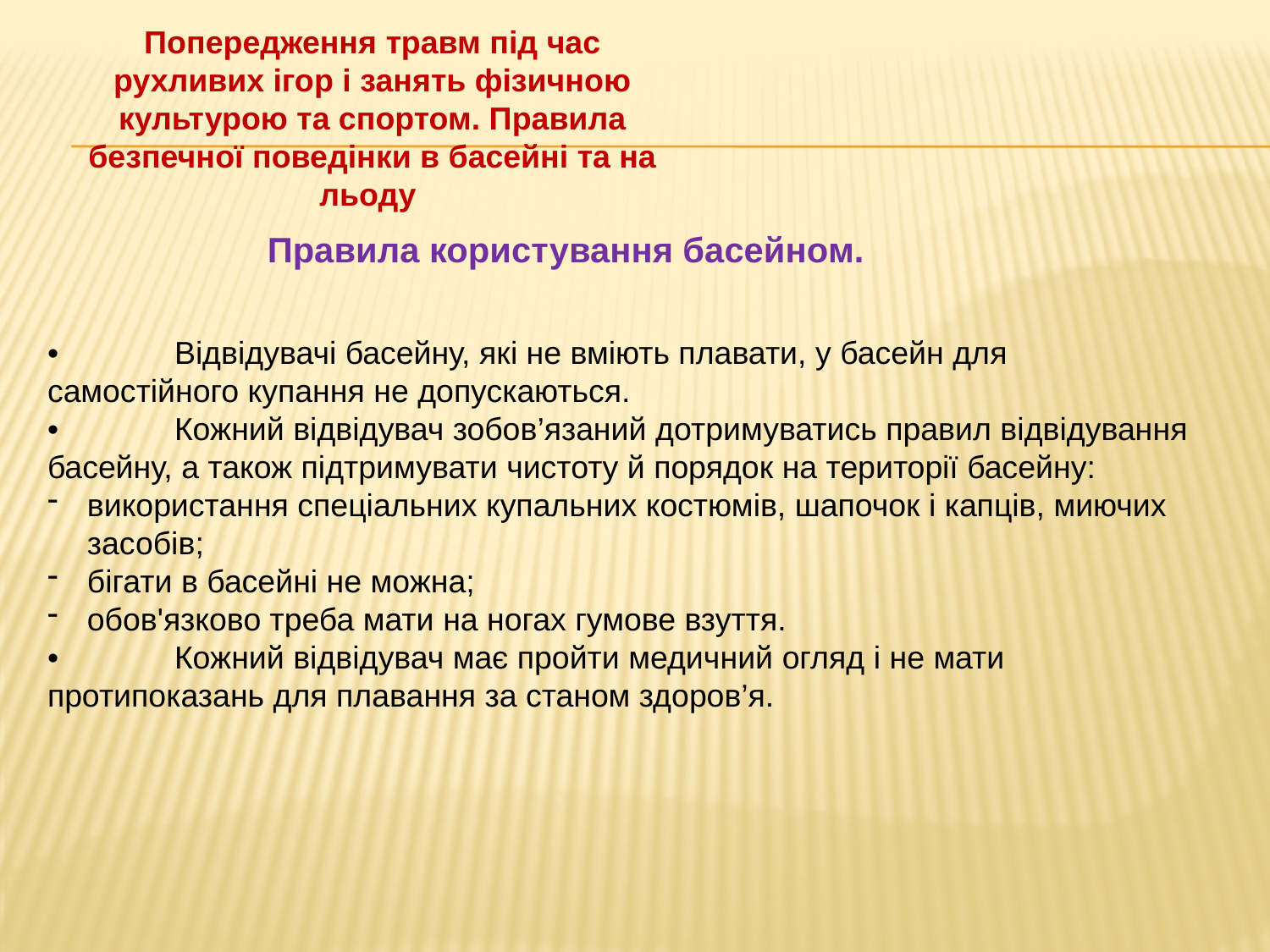

Попередження травм під час рухливих ігор і занять фізичною культурою та спортом. Правила безпечної поведінки в басейні та на льоду
Правила користування басейном.
•	Відвідувачі басейну, які не вміють плавати, у басейн для самостійного купання не допускаються.
•	Кожний відвідувач зобов’язаний дотримуватись правил відвідування басейну, а також підтримувати чистоту й порядок на території басейну:
використання спеціальних купальних костюмів, шапочок і капців, миючих засобів;
бігати в басейні не можна;
обов'язково треба мати на ногах гумове взуття.
•	Кожний відвідувач має пройти медичний огляд і не мати протипоказань для плавання за станом здоров’я.